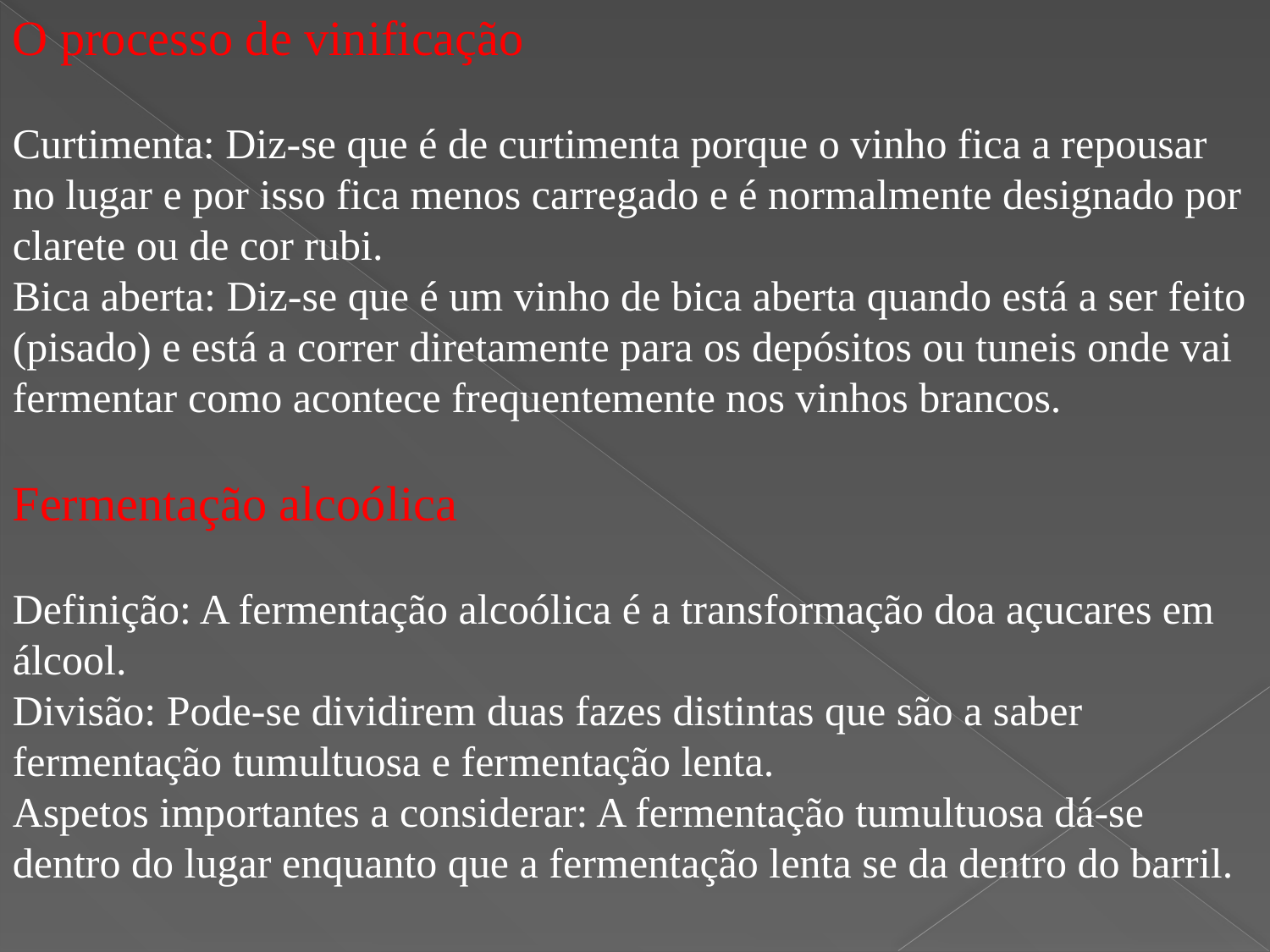

O processo de vinificação

Curtimenta: Diz-se que é de curtimenta porque o vinho fica a repousar no lugar e por isso fica menos carregado e é normalmente designado por clarete ou de cor rubi.
Bica aberta: Diz-se que é um vinho de bica aberta quando está a ser feito (pisado) e está a correr diretamente para os depósitos ou tuneis onde vai fermentar como acontece frequentemente nos vinhos brancos.

Fermentação alcoólica

Definição: A fermentação alcoólica é a transformação doa açucares em álcool.
Divisão: Pode-se dividirem duas fazes distintas que são a saber fermentação tumultuosa e fermentação lenta.
Aspetos importantes a considerar: A fermentação tumultuosa dá-se dentro do lugar enquanto que a fermentação lenta se da dentro do barril.